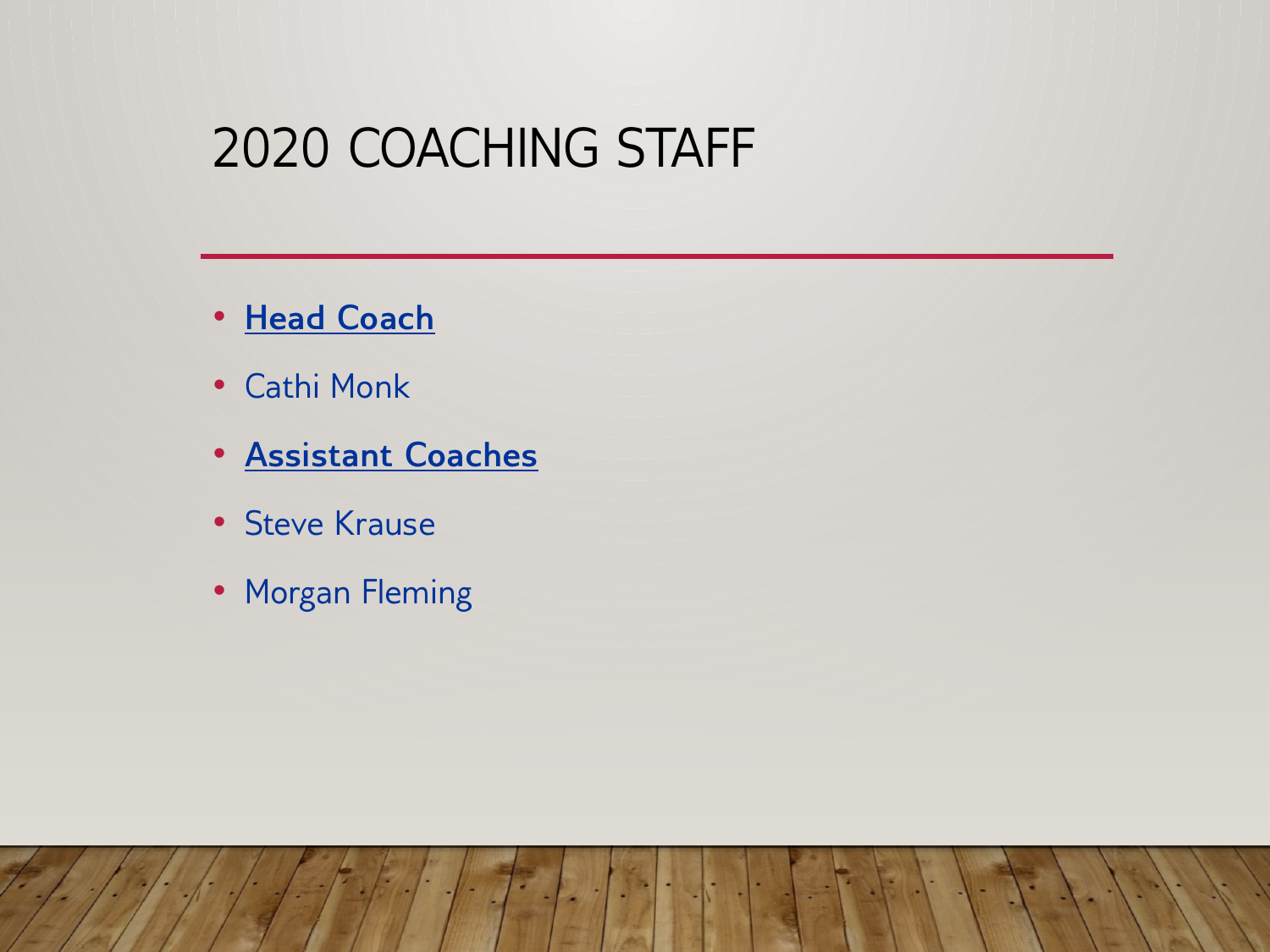

# 2020 Coaching staff
Head Coach
Cathi Monk
Assistant Coaches
Steve Krause
Morgan Fleming